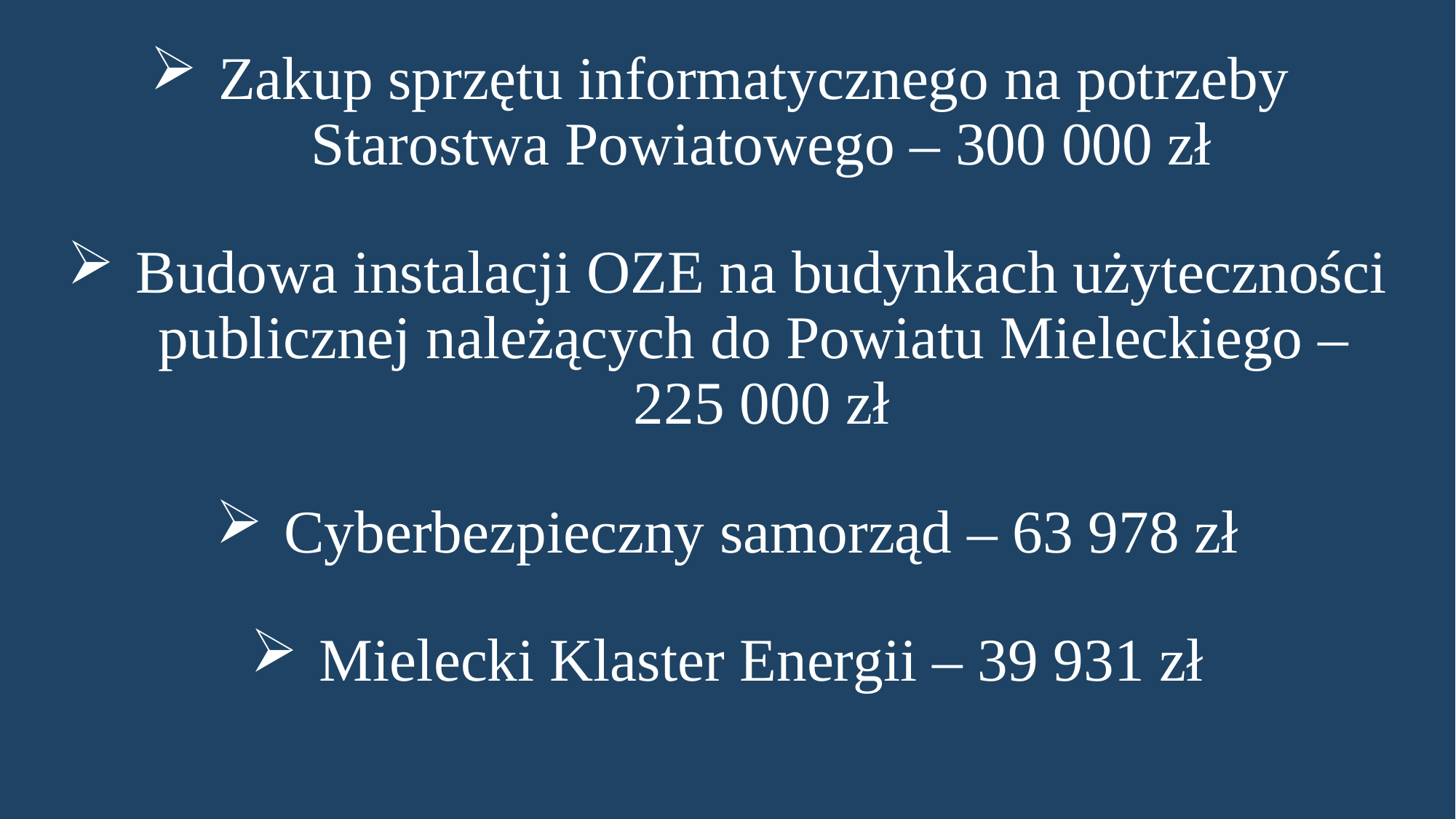

Zakup sprzętu informatycznego na potrzeby
Starostwa Powiatowego – 300 000 zł

Budowa instalacji OZE na budynkach użyteczności publicznej należących do Powiatu Mieleckiego –
225 000 zł

Cyberbezpieczny samorząd – 63 978 zł

Mielecki Klaster Energii – 39 931 zł